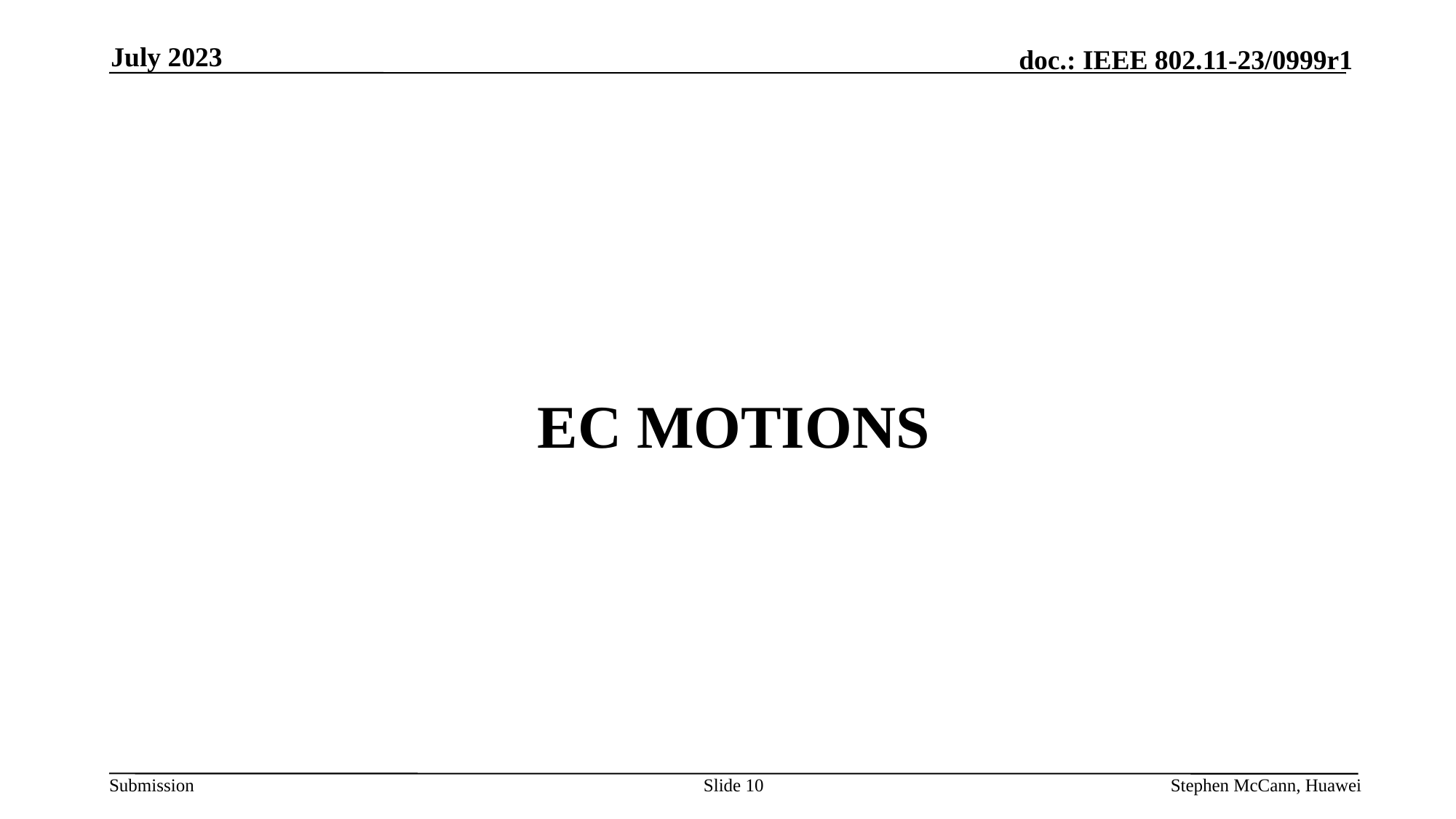

July 2023
# EC Motions
Slide 10
Stephen McCann, Huawei